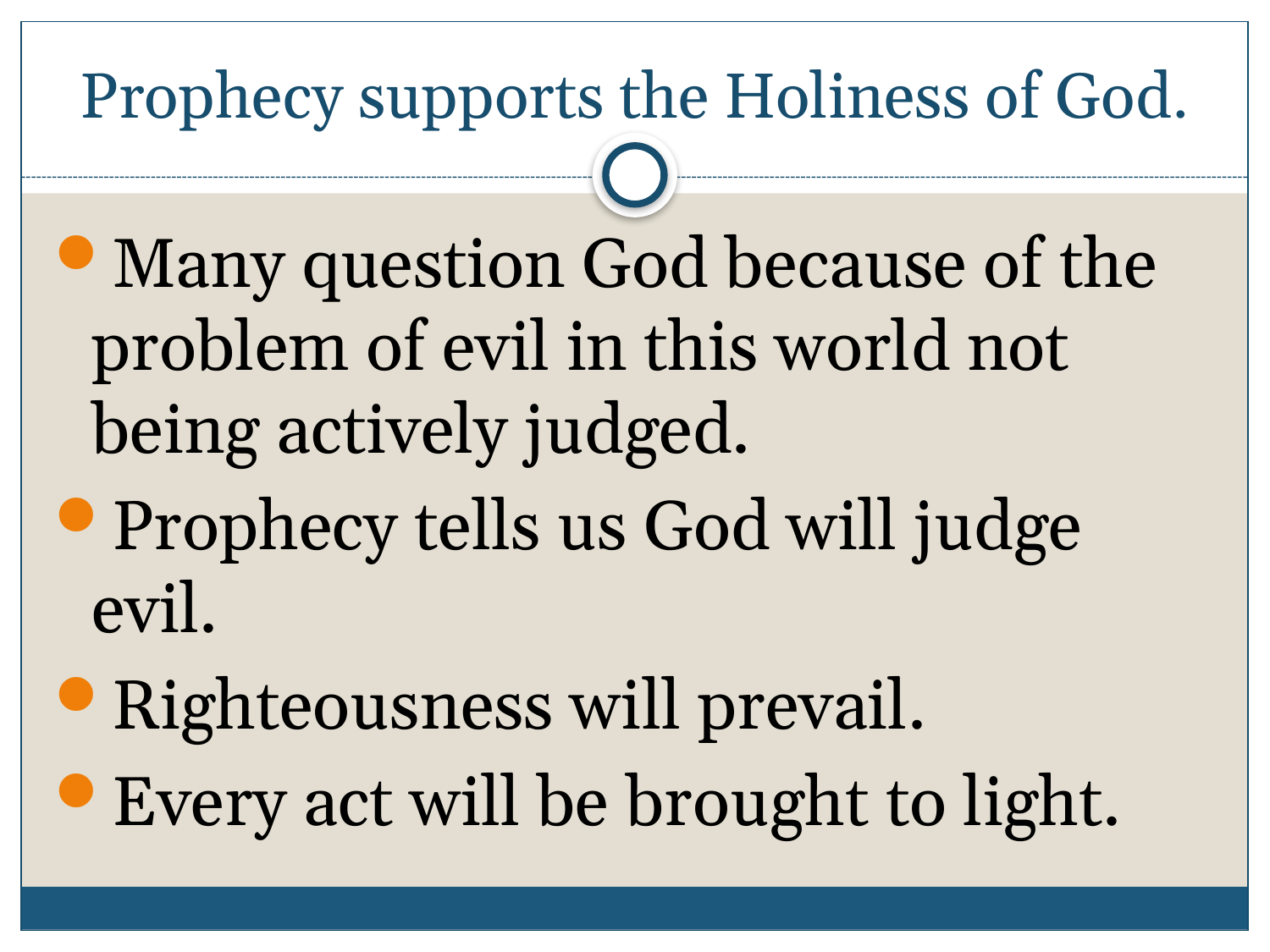

# Prophecy supports the Holiness of God.
Many question God because of the problem of evil in this world not being actively judged.
Prophecy tells us God will judge evil.
Righteousness will prevail.
Every act will be brought to light.